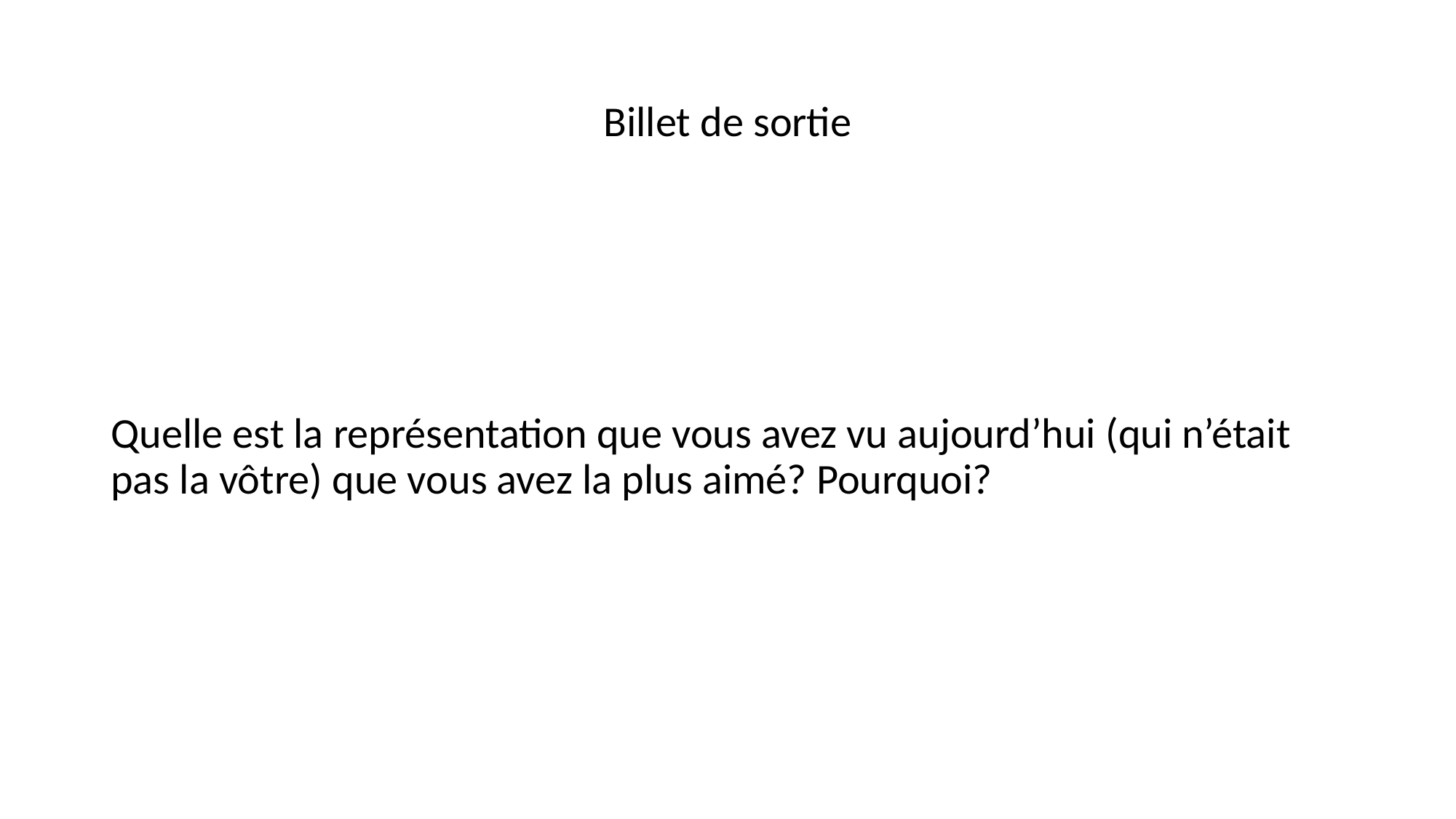

# Billet de sortie

Quelle est la représentation que vous avez vu aujourd’hui (qui n’était pas la vôtre) que vous avez la plus aimé? Pourquoi?